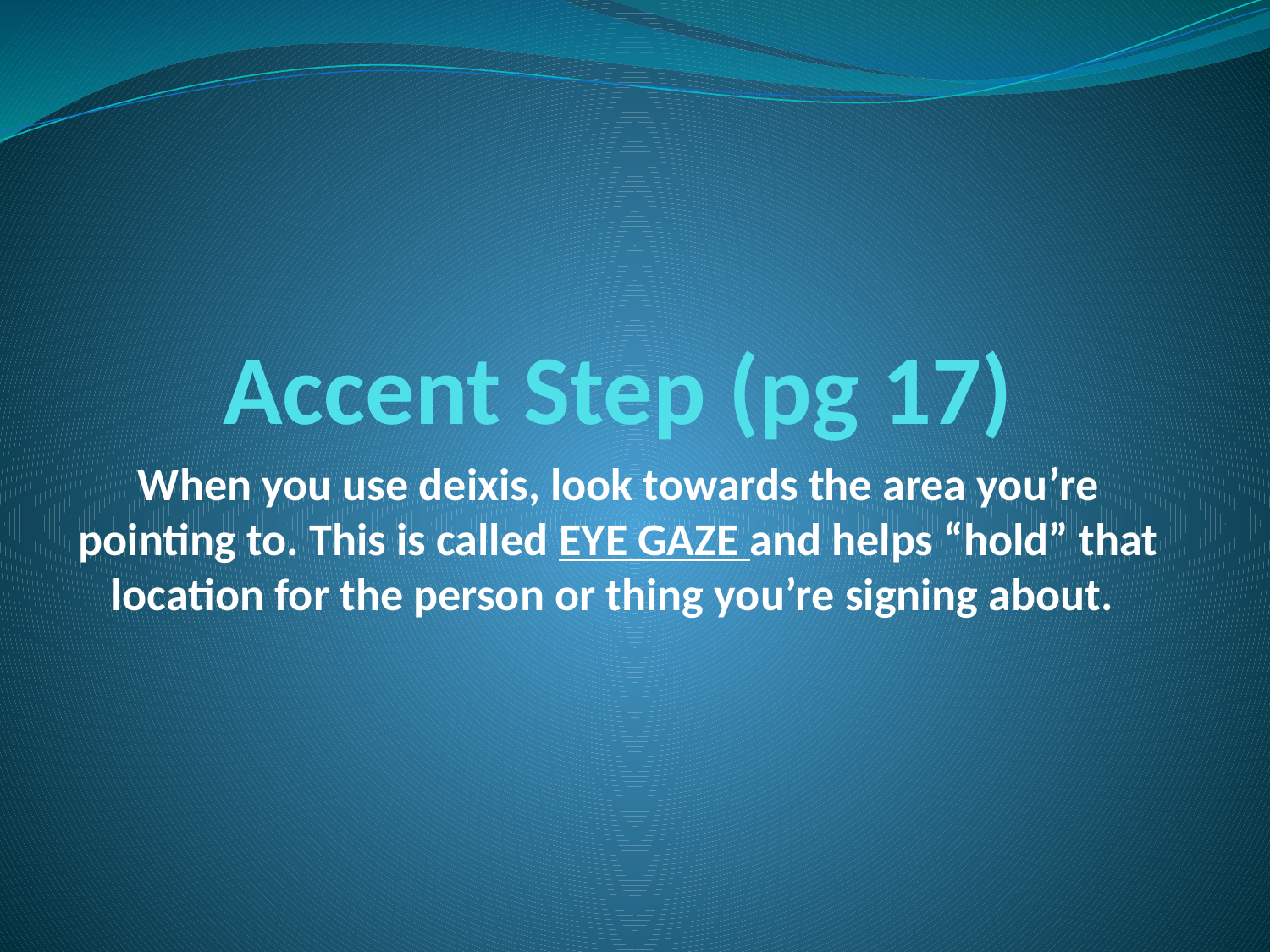

# Accent Step (pg 17)
When you use deixis, look towards the area you’re pointing to. This is called EYE GAZE and helps “hold” that location for the person or thing you’re signing about.